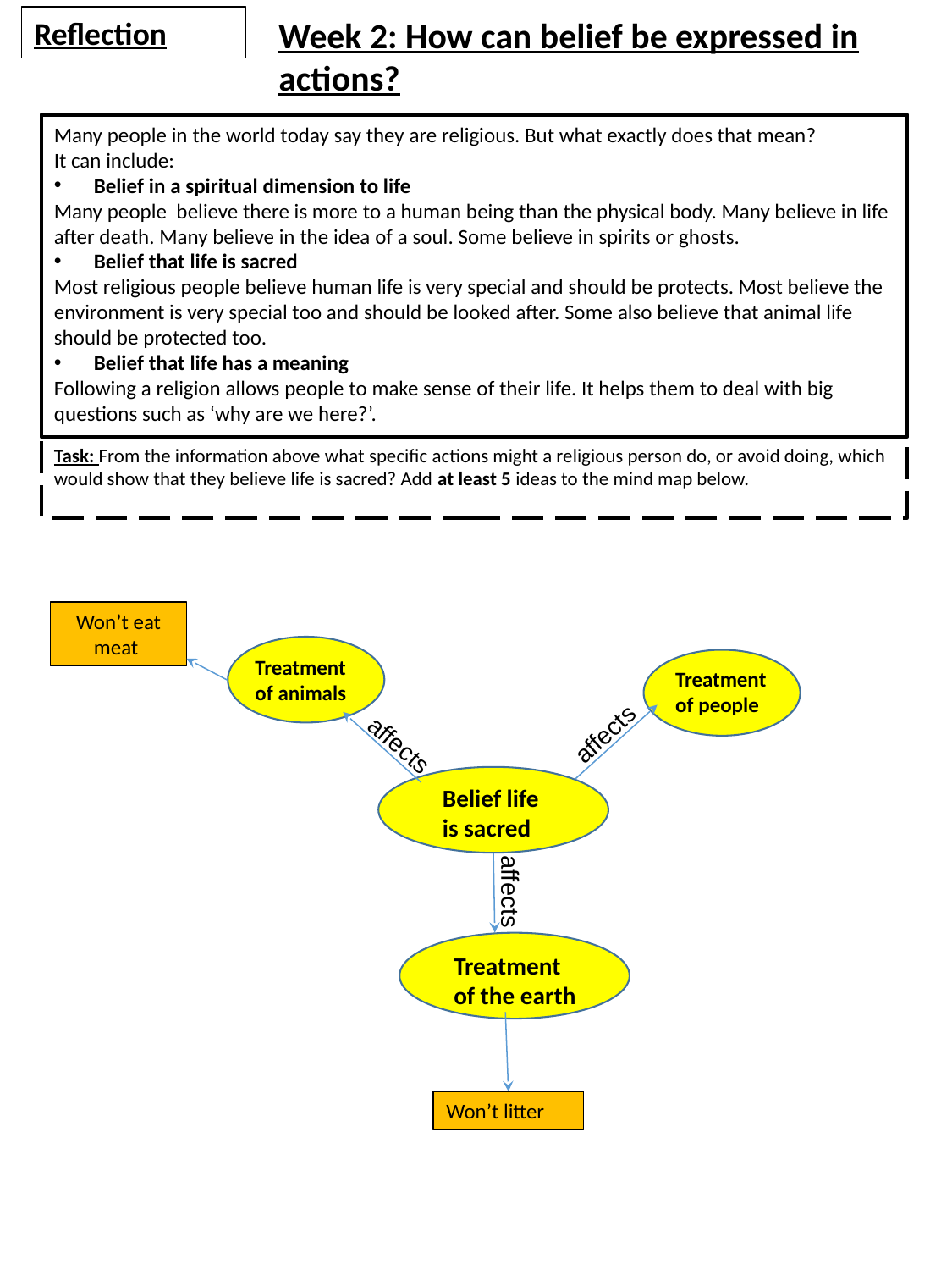

Reflection
Week 2: How can belief be expressed in actions?

Many people in the world today say they are religious. But what exactly does that mean?
It can include:
Belief in a spiritual dimension to life
Many people  believe there is more to a human being than the physical body. Many believe in life after death. Many believe in the idea of a soul. Some believe in spirits or ghosts.
Belief that life is sacred
Most religious people believe human life is very special and should be protects. Most believe the environment is very special too and should be looked after. Some also believe that animal life should be protected too.
Belief that life has a meaning
Following a religion allows people to make sense of their life. It helps them to deal with big questions such as ‘why are we here?’.

Task: From the information above what specific actions might a religious person do, or avoid doing, which would show that they believe life is sacred? Add at least 5 ideas to the mind map below.
Won’t eat meat

Treatment of animals

Treatment of people
affects
affects

Belief life is sacred
affects

Treatment of the earth
Won’t litter